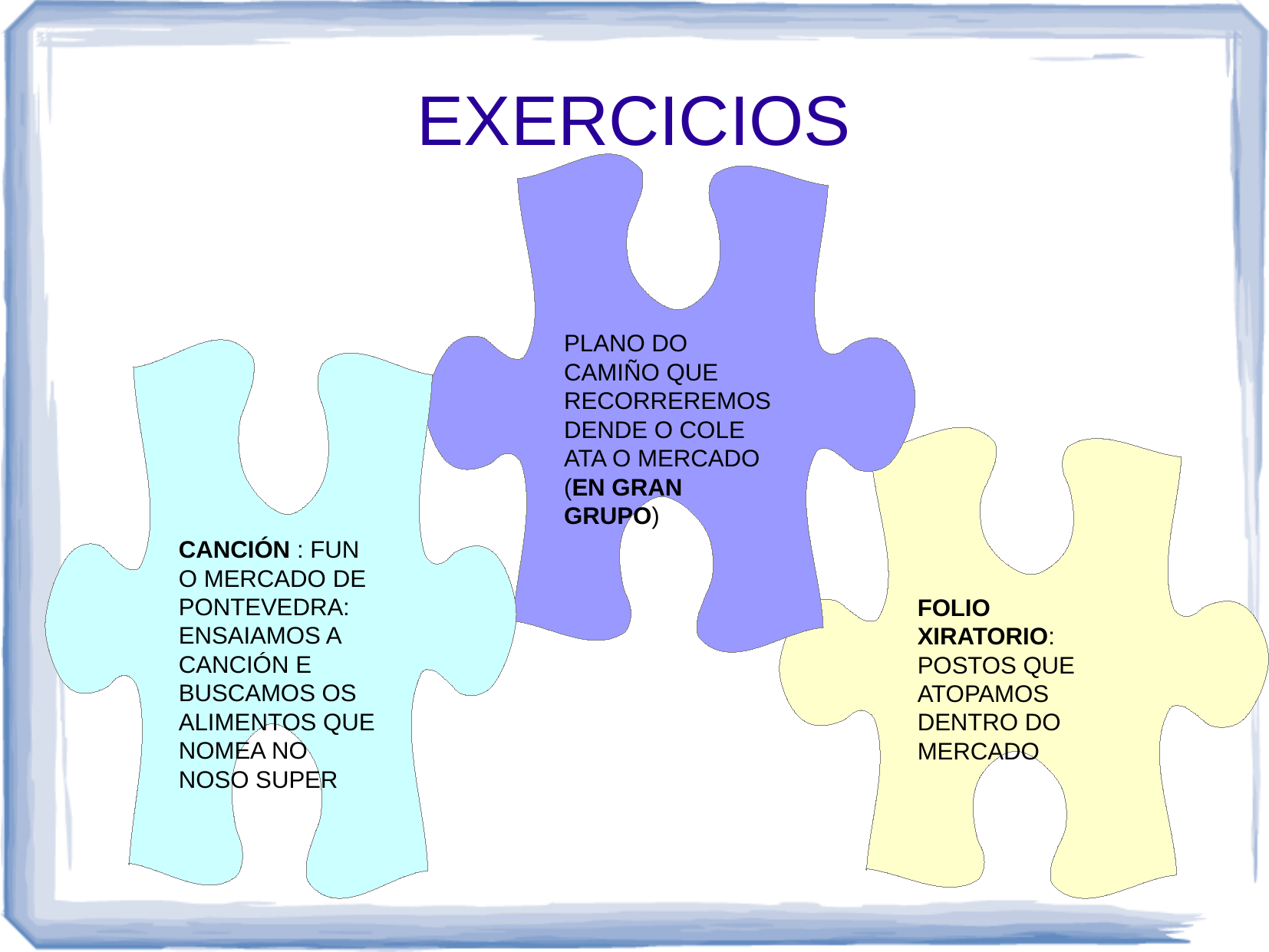

EXERCICIOS
PLANO DO CAMIÑO QUE RECORREREMOS DENDE O COLE ATA O MERCADO (EN GRAN GRUPO)
CANCIÓN : FUN O MERCADO DE PONTEVEDRA: ENSAIAMOS A CANCIÓN E BUSCAMOS OS ALIMENTOS QUE NOMEA NO NOSO SUPER
FOLIO XIRATORIO: POSTOS QUE ATOPAMOS DENTRO DO MERCADO